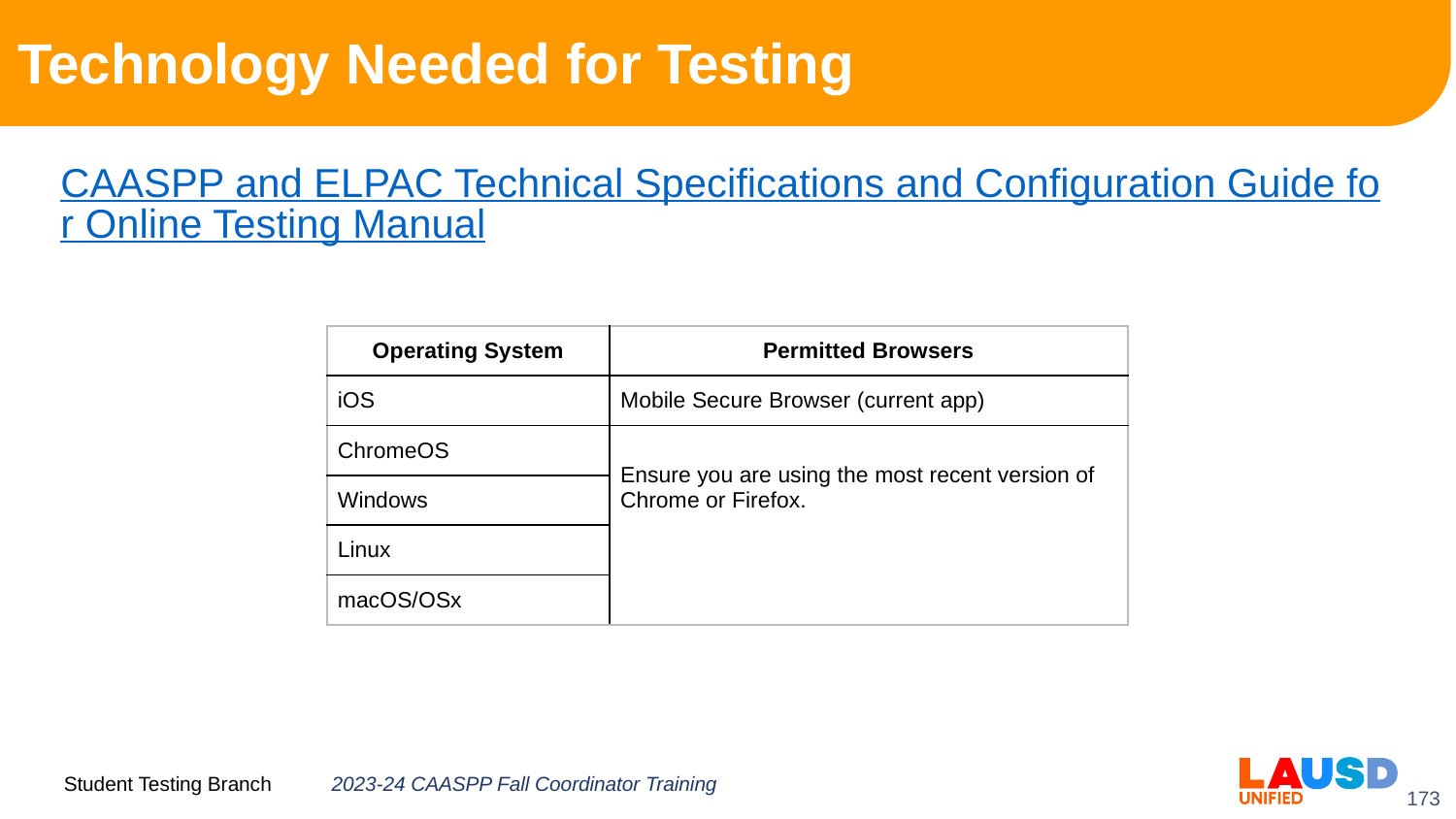

# Technology Needed for Testing
CAASPP and ELPAC Technical Specifications and Configuration Guide for Online Testing Manual
| Operating System | Permitted Browsers |
| --- | --- |
| iOS | Mobile Secure Browser (current app) |
| ChromeOS | Ensure you are using the most recent version of Chrome or Firefox. |
| Windows |  |
| Linux |  |
| macOS/OSx |  |
2023-24 CAASPP Fall Coordinator Training